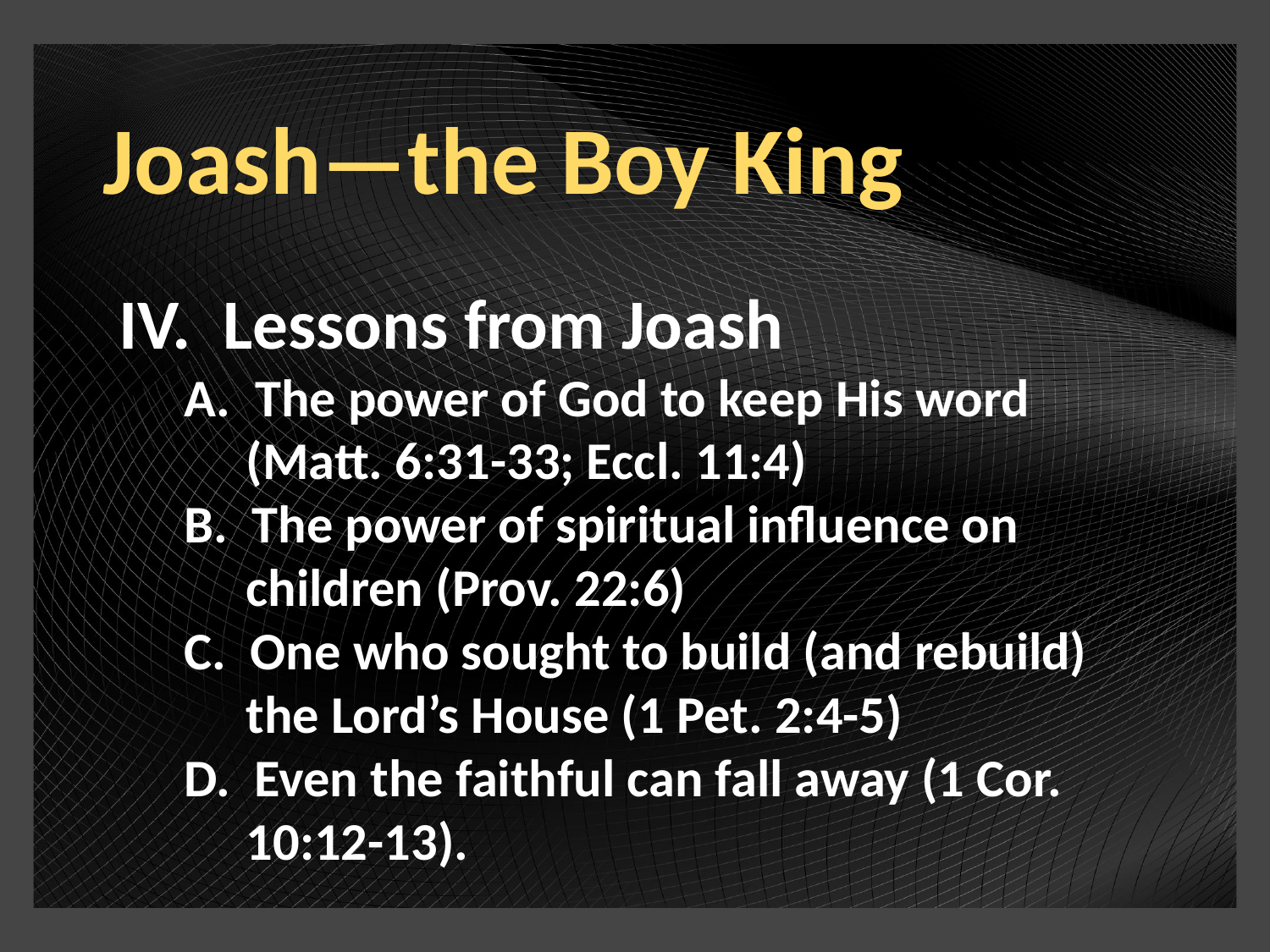

Joash—the Boy King
IV.  Lessons from Joash
A.  The power of God to keep His word   (Matt. 6:31-33; Eccl. 11:4)
B.  The power of spiritual influence on children (Prov. 22:6)
C.  One who sought to build (and rebuild) the Lord’s House (1 Pet. 2:4-5)
D.  Even the faithful can fall away (1 Cor. 10:12-13).